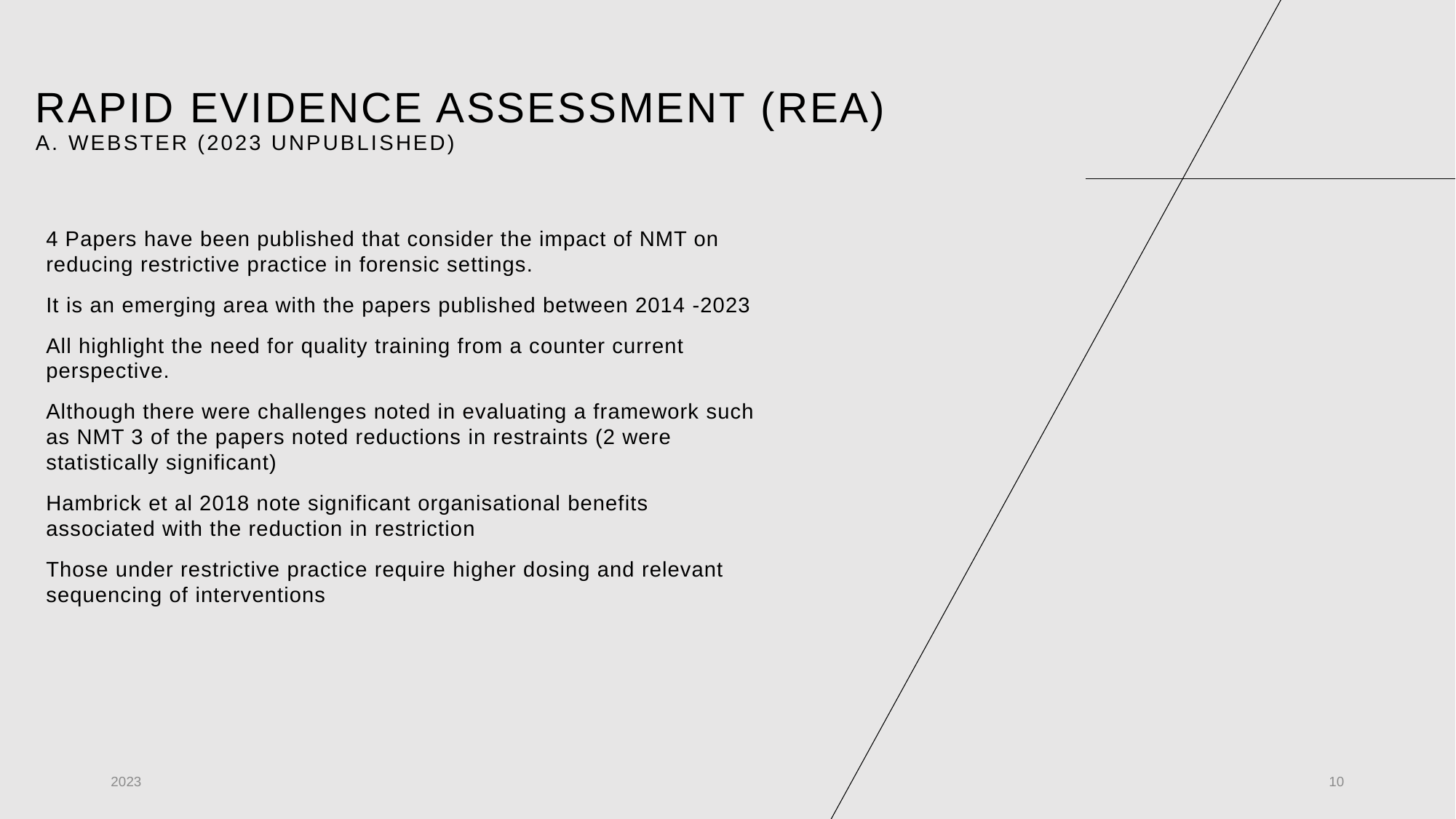

# Rapid Evidence Assessment (REA) a. Webster (2023 unpublished)
4 Papers have been published that consider the impact of NMT on reducing restrictive practice in forensic settings.
It is an emerging area with the papers published between 2014 -2023
All highlight the need for quality training from a counter current perspective.
Although there were challenges noted in evaluating a framework such as NMT 3 of the papers noted reductions in restraints (2 were statistically significant)
Hambrick et al 2018 note significant organisational benefits associated with the reduction in restriction
Those under restrictive practice require higher dosing and relevant sequencing of interventions

2023

10